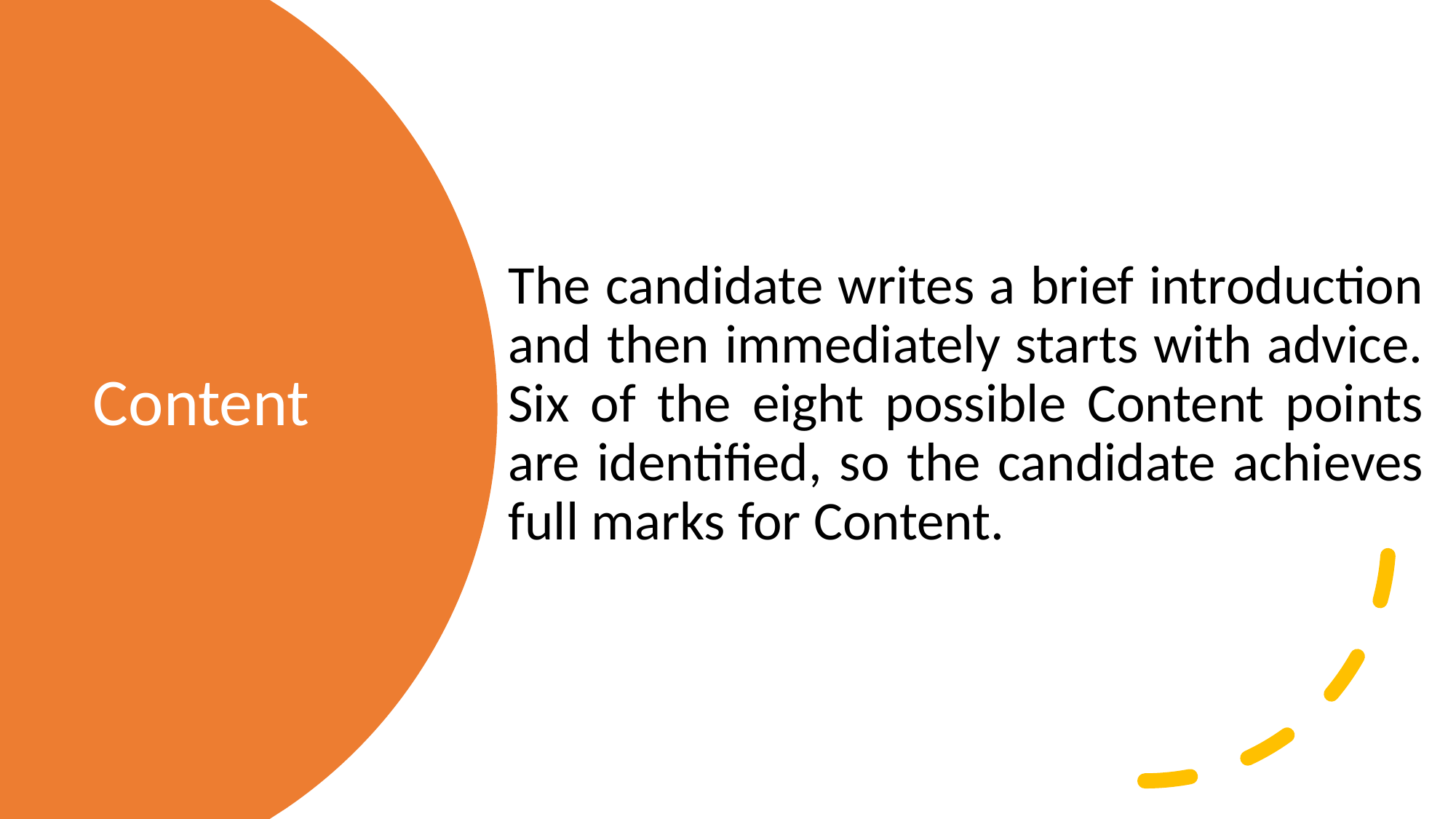

The candidate writes a brief introduction and then immediately starts with advice. Six of the eight possible Content points are identified, so the candidate achieves full marks for Content.
# Content